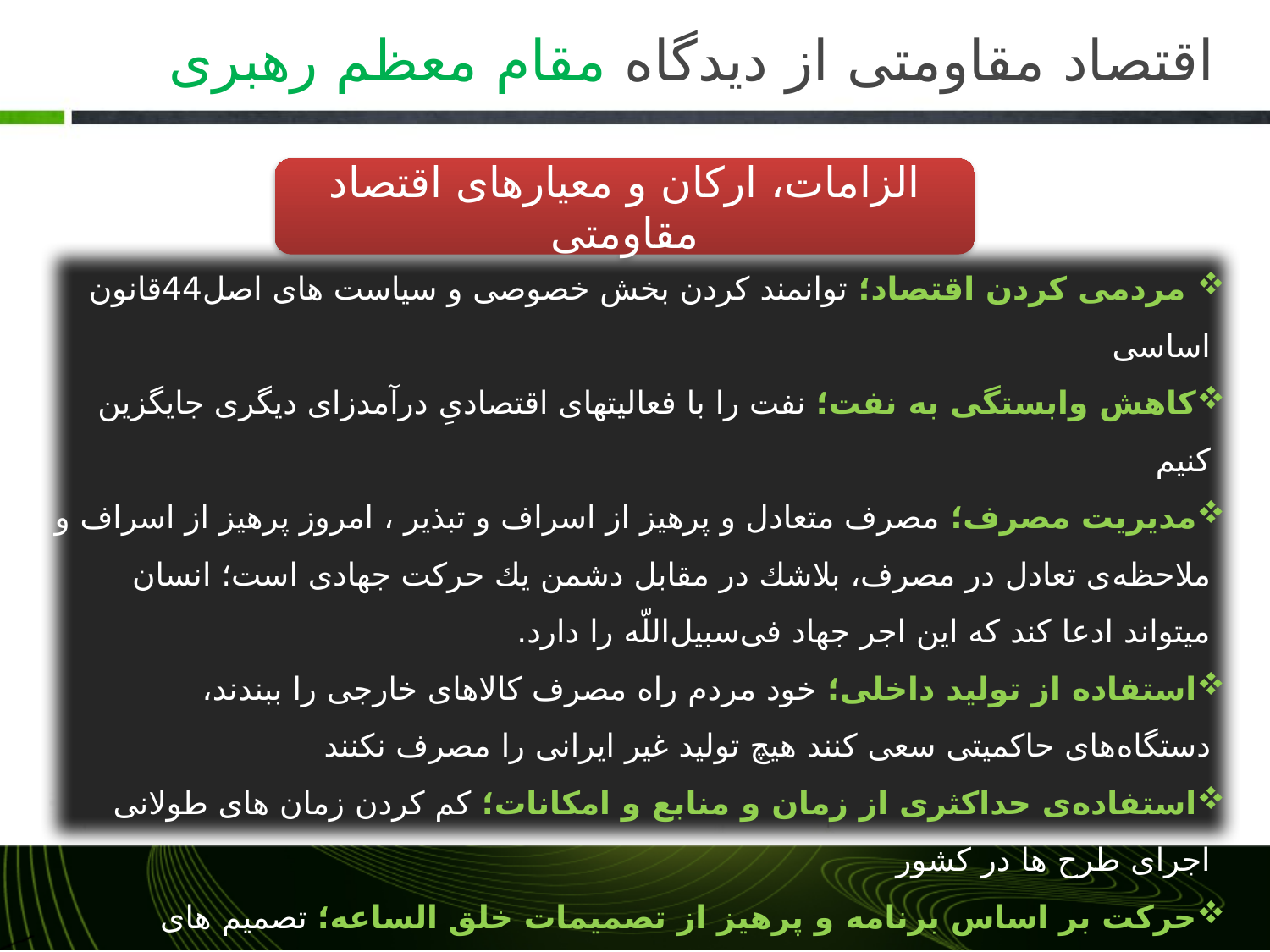

# اقتصاد مقاومتی از دیدگاه مقام معظم رهبری
الزامات، ارکان و معیارهای اقتصاد مقاومتی
 مردمى كردن اقتصاد؛ توانمند کردن بخش خصوصی و سیاست های اصل44قانون اساسی
كاهش وابستگى به نفت؛ نفت را با فعاليتهاى اقتصادىِ درآمدزاى ديگرى جايگزين كنيم
مديريت مصرف؛ مصرف متعادل و پرهيز از اسراف و تبذير ، امروز پرهيز از اسراف و ملاحظه‌ى تعادل در مصرف، بلاشك در مقابل دشمن يك حركت جهادى است؛ انسان ميتواند ادعا كند كه اين اجر جهاد فى‌سبيل‌اللّه‌ را دارد.
استفاده از تولید داخلی؛ خود مردم راه مصرف كالاهاى خارجى را ببندند، دستگاه‌هاى حاكميتى سعى كنند هيچ توليد غير ايرانى را مصرف نكنند
استفاده‌ى حداكثرى از زمان و منابع و امكانات؛ کم کردن زمان های طولانی اجرای طرح ها در کشور
حركت بر اساس برنامه و پرهیز از تصمیمات خلق الساعه؛ تصميم هاى خلق‌الساعه و تغيير مقررات به اقتصاد مقاومتی ضربه می زند
تقویت شرکت های دانش بنیان؛ اگر بخواهیم به رشد اقتصادىِ حقيقى نائل شويم، راهش تكيه‌‌‌ى به علم است